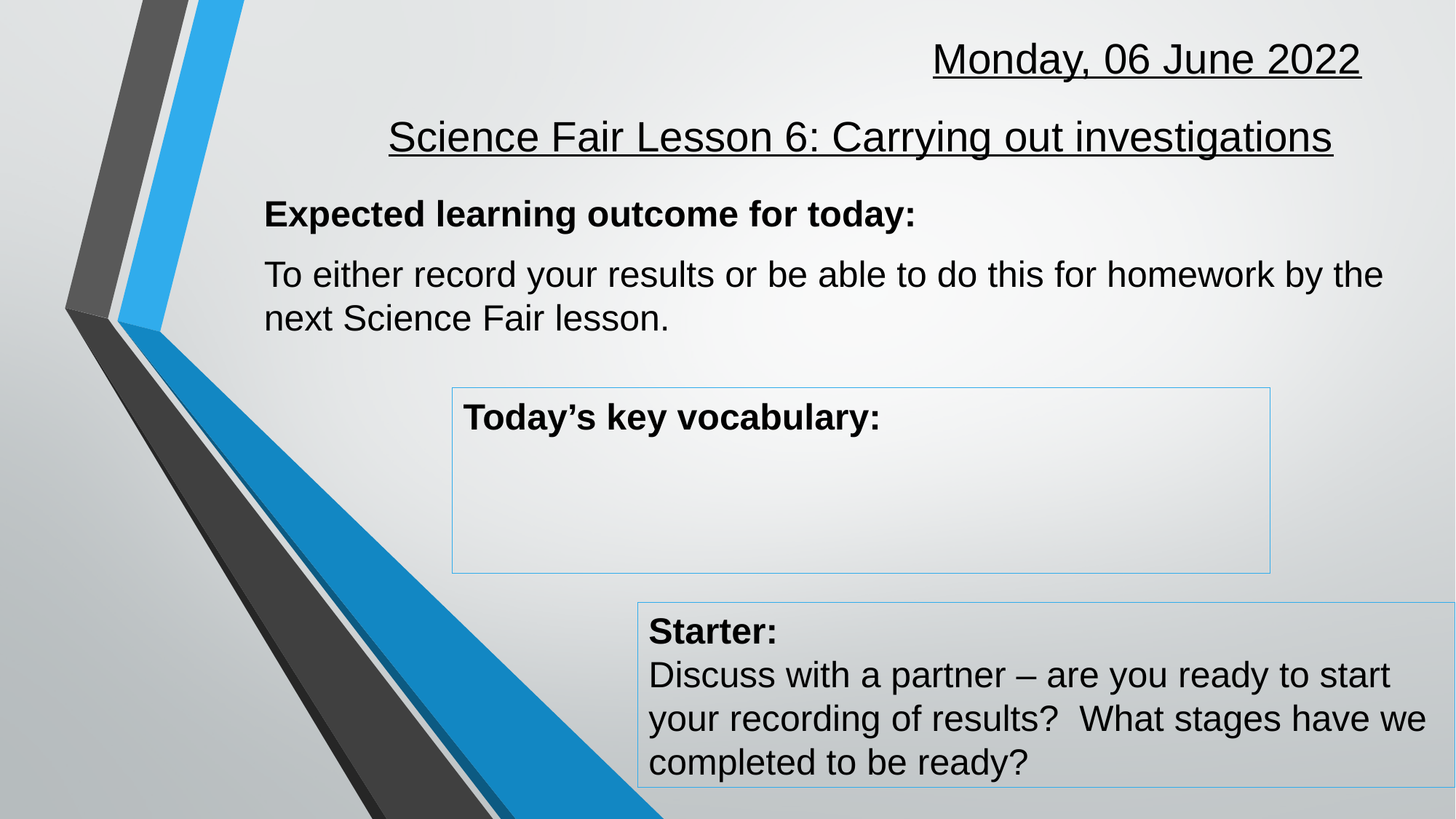

# Monday, 06 June 2022
Science Fair Lesson 6: Carrying out investigations
Expected learning outcome for today:
To either record your results or be able to do this for homework by the next Science Fair lesson.
Today’s key vocabulary:

Starter:
Discuss with a partner – are you ready to start your recording of results?  What stages have we completed to be ready?